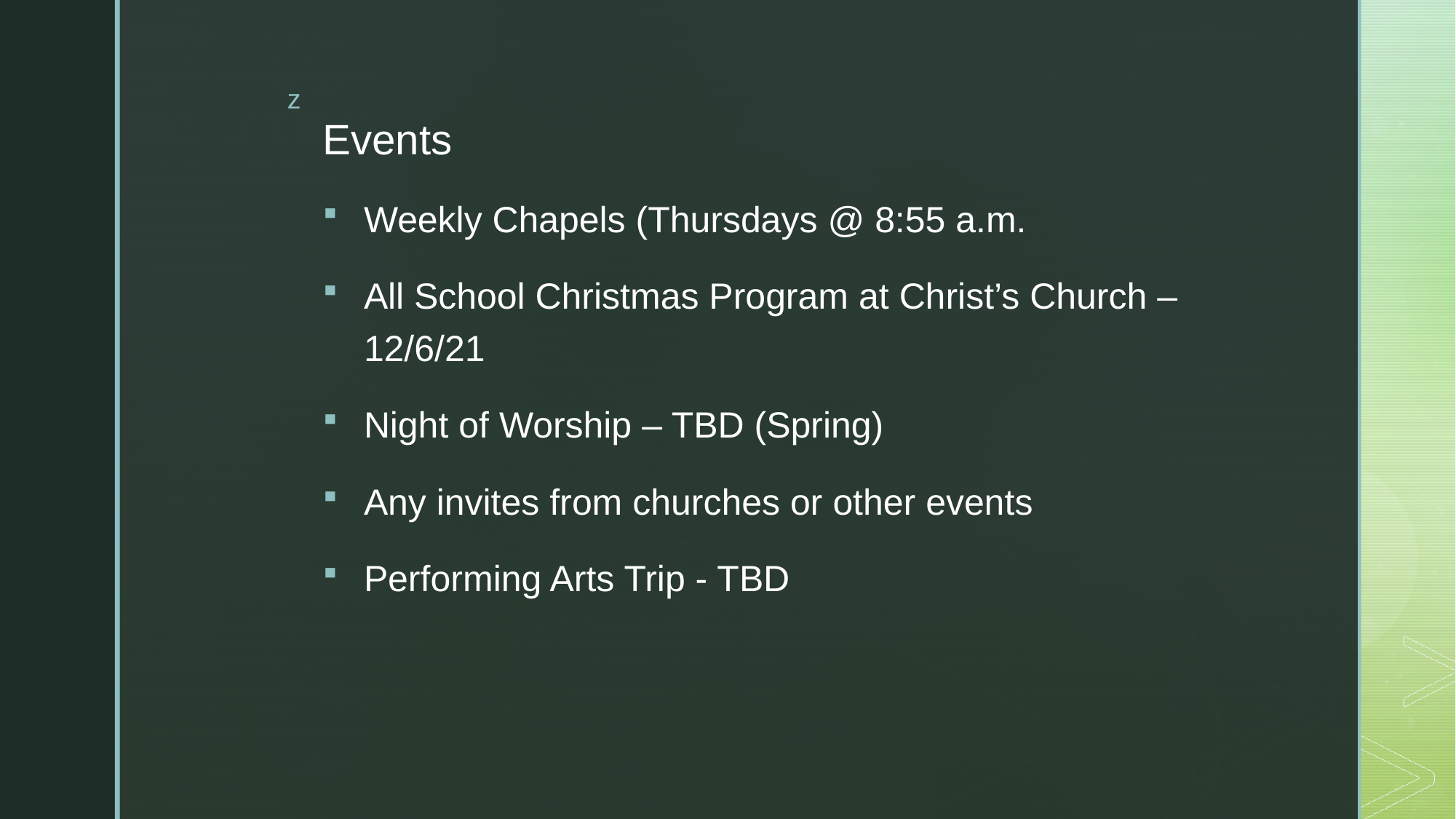

Events
Weekly Chapels (Thursdays @ 8:55 a.m.
All School Christmas Program at Christ’s Church – 12/6/21
Night of Worship – TBD (Spring)
Any invites from churches or other events
Performing Arts Trip - TBD